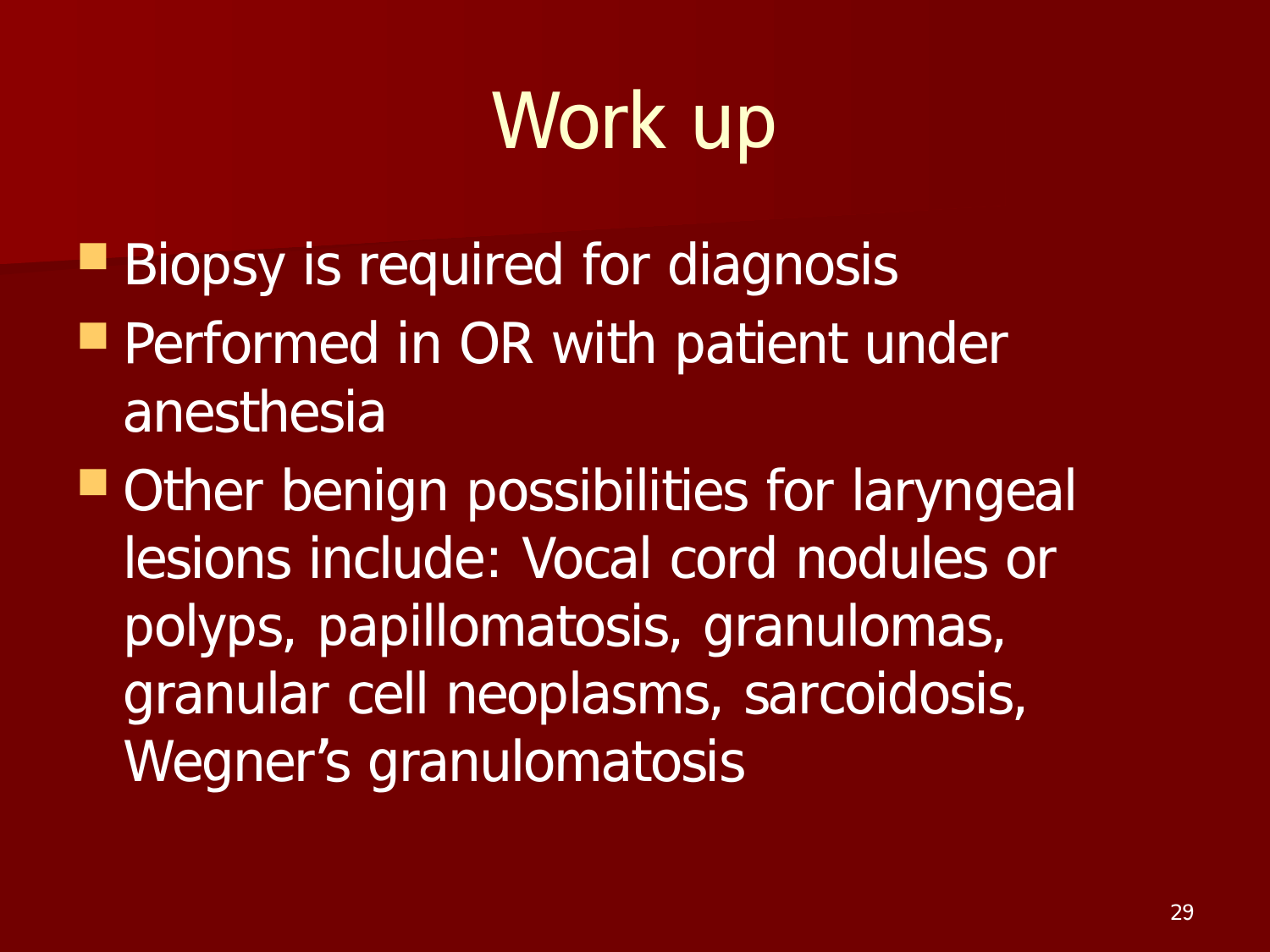

# Work up
Biopsy is required for diagnosis
Performed in OR with patient under anesthesia
Other benign possibilities for laryngeal lesions include: Vocal cord nodules or polyps, papillomatosis, granulomas, granular cell neoplasms, sarcoidosis, Wegner’s granulomatosis
29